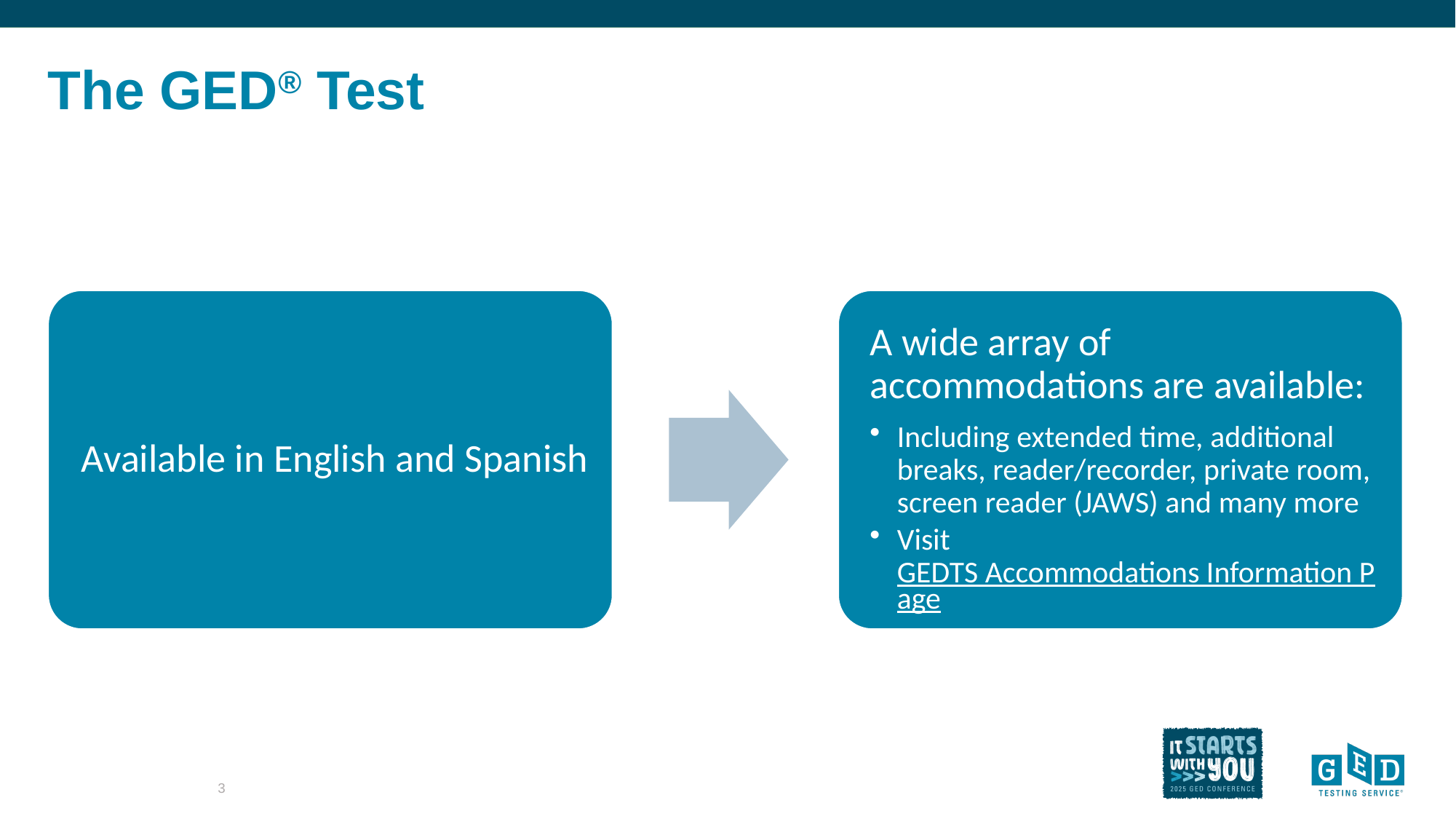

# The GED® Test
Available in English and Spanish

A wide array of accommodations are available:
Including extended time, additional breaks, reader/recorder, private room, screen reader (JAWS) and many more
Visit GEDTS Accommodations Information Page
3